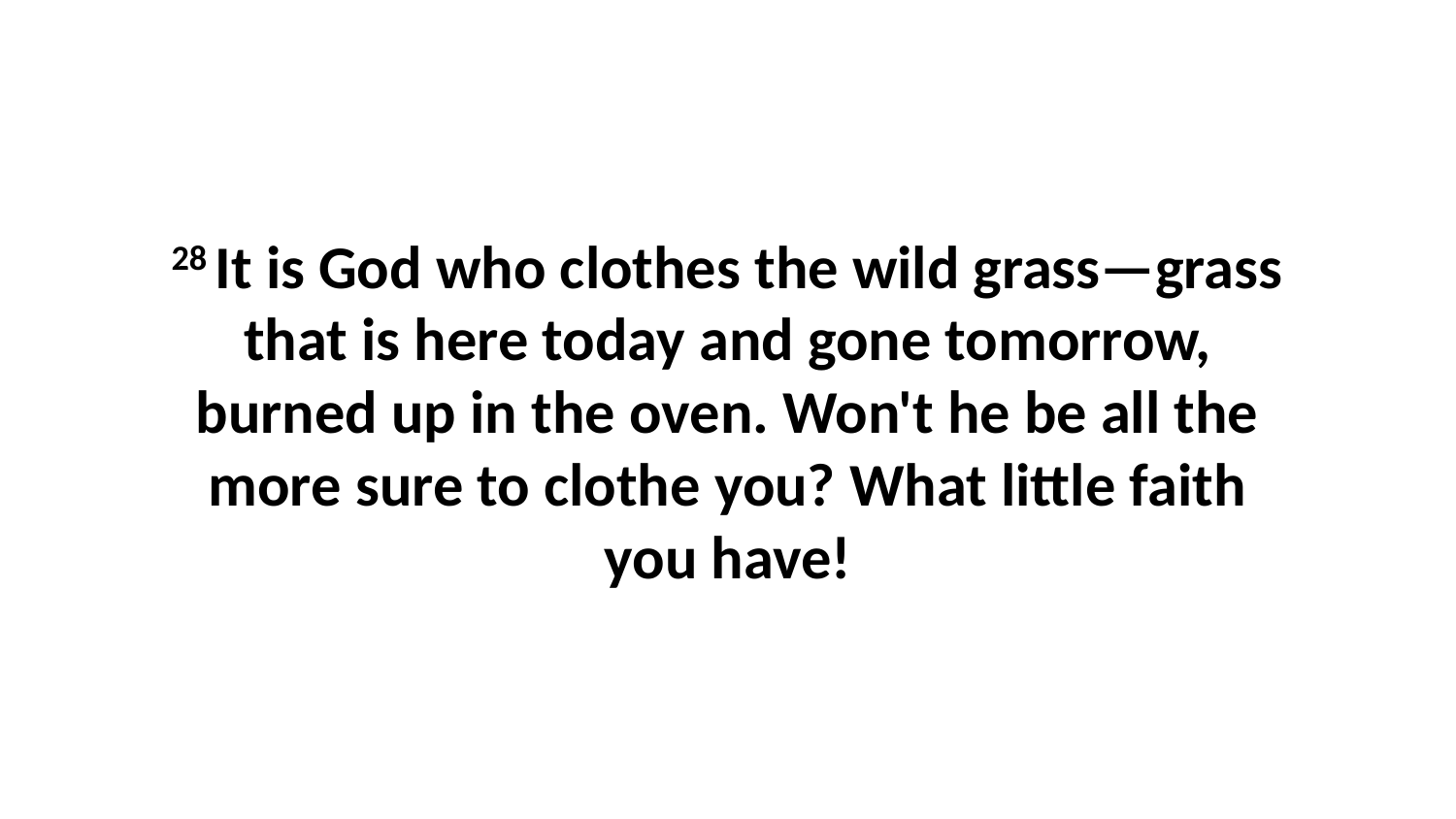

28 It is God who clothes the wild grass—grass that is here today and gone tomorrow, burned up in the oven. Won't he be all the more sure to clothe you? What little faith you have!